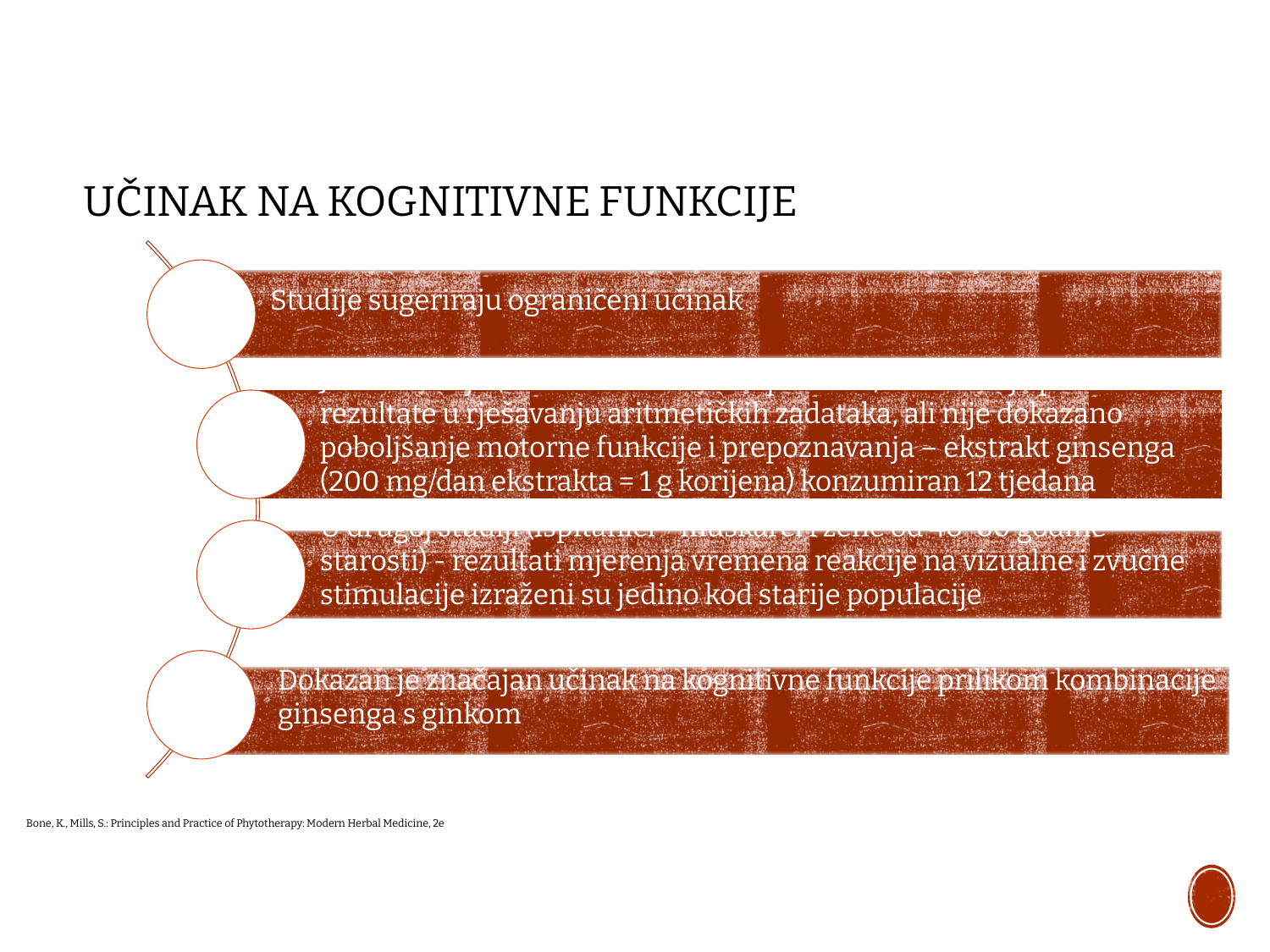

# Učinak na kognitivne funkcije
Studije sugeriraju ograničeni učinak

Jedna studija (16 zdravih muških ispitanika) dokazala je pozitivne rezultate u rješavanju aritmetičkih zadataka, ali nije dokazano poboljšanje motorne funkcije i prepoznavanja – ekstrakt ginsenga (200 mg/dan ekstrakta = 1 g korijena) konzumiran 12 tjedana

U drugoj studiji (ispitanici - muškarci i žene od 40-60 godine starosti) - rezultati mjerenja vremena reakcije na vizualne i zvučne stimulacije izraženi su jedino kod starije populacije

Dokazan je značajan učinak na kognitivne funkcije prilikom kombinacije ginsenga s ginkom

Bone, K., Mills, S.: Principles and Practice of Phytotherapy: Modern Herbal Medicine, 2e